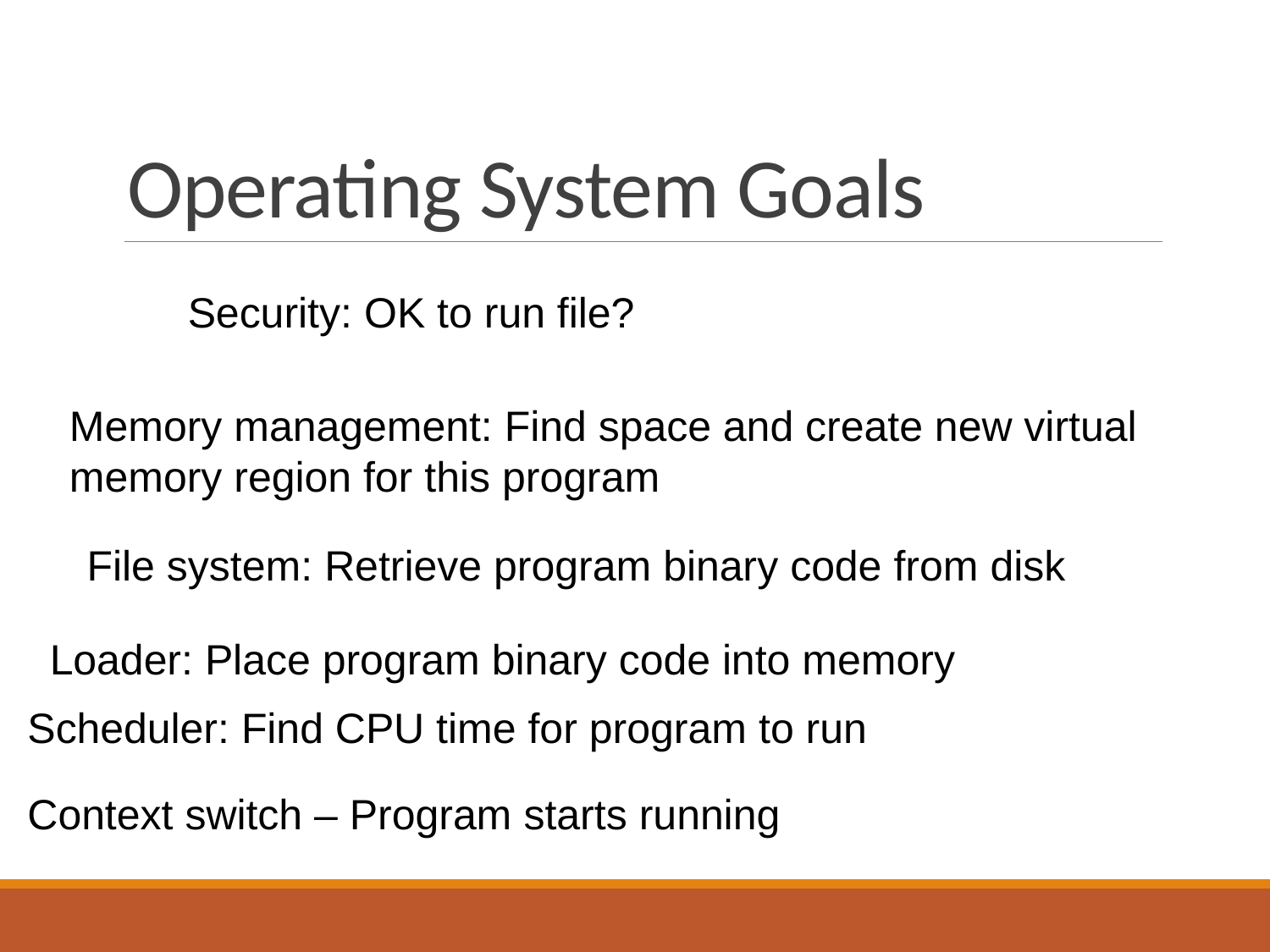

# Operating System Goals
Security: OK to run file?
Memory management: Find space and create new virtual memory region for this program
File system: Retrieve program binary code from disk
Loader: Place program binary code into memory
Scheduler: Find CPU time for program to run
Context switch – Program starts running